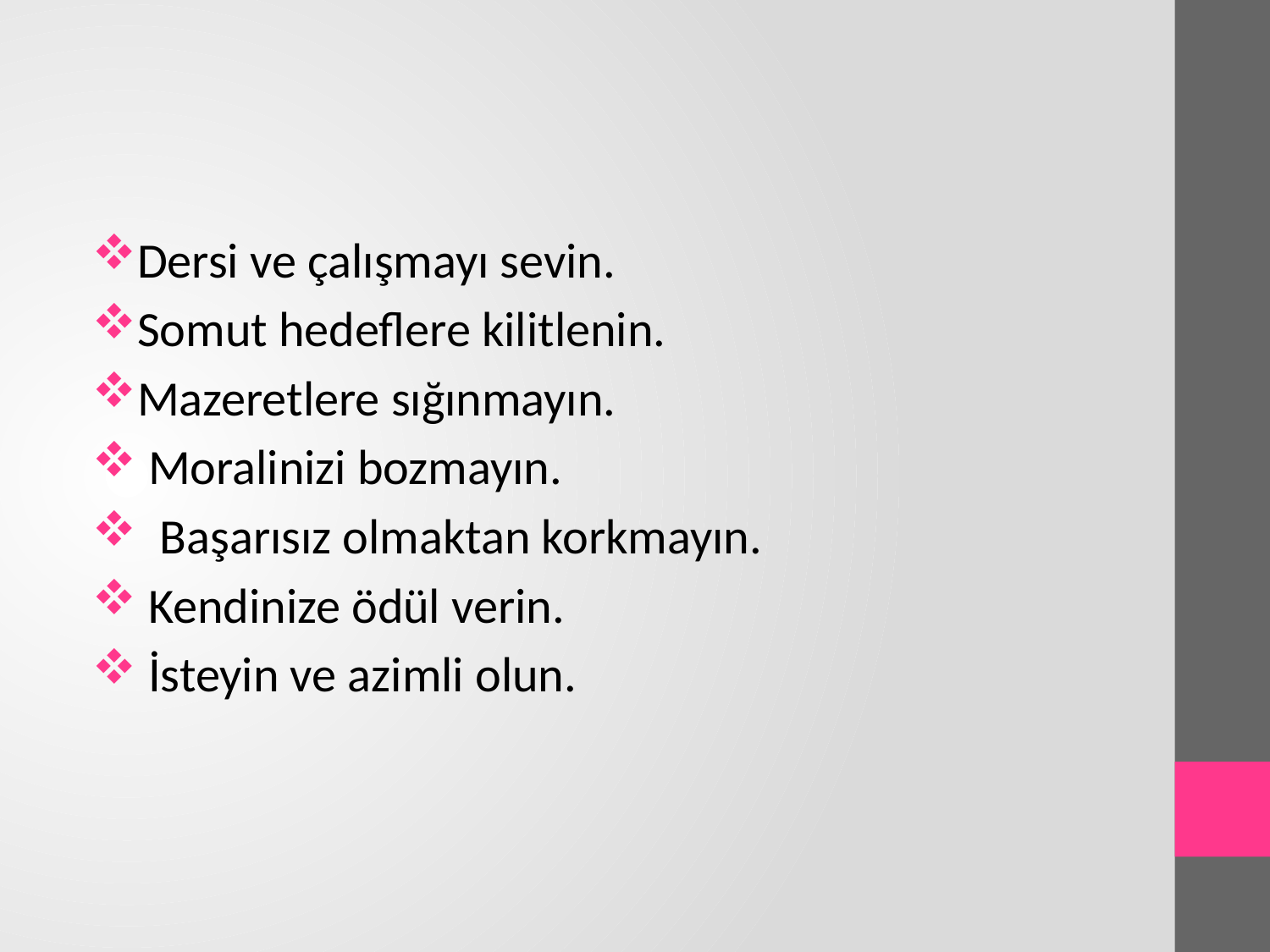

#
Dersi ve çalışmayı sevin.
Somut hedeflere kilitlenin.
Mazeretlere sığınmayın.
 Moralinizi bozmayın.
  Başarısız olmaktan korkmayın.
 Kendinize ödül verin.
 İsteyin ve azimli olun.